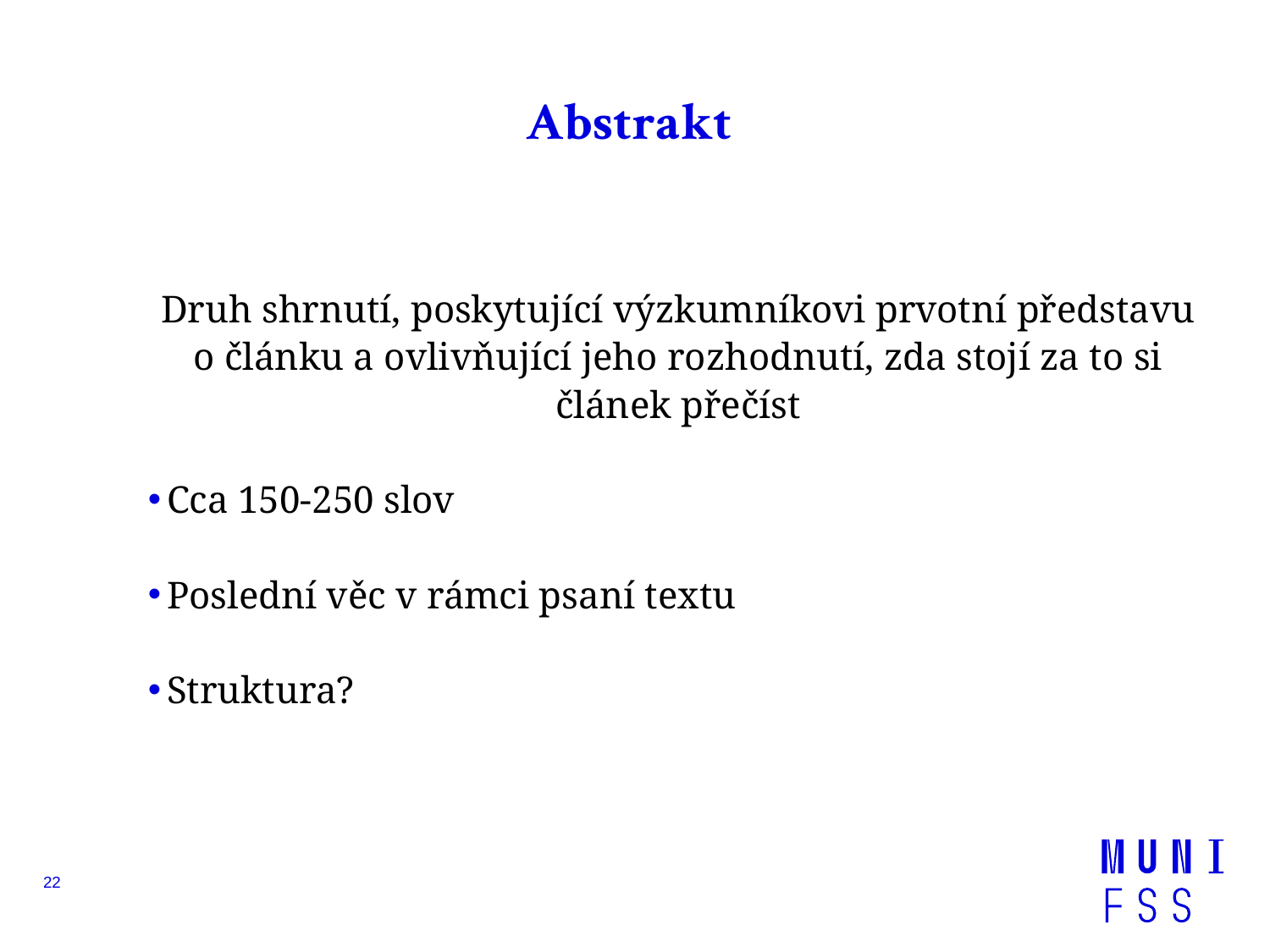

# Abstrakt
Druh shrnutí, poskytující výzkumníkovi prvotní představu o článku a ovlivňující jeho rozhodnutí, zda stojí za to si článek přečíst

Cca 150-250 slov

Poslední věc v rámci psaní textu

Struktura?

22